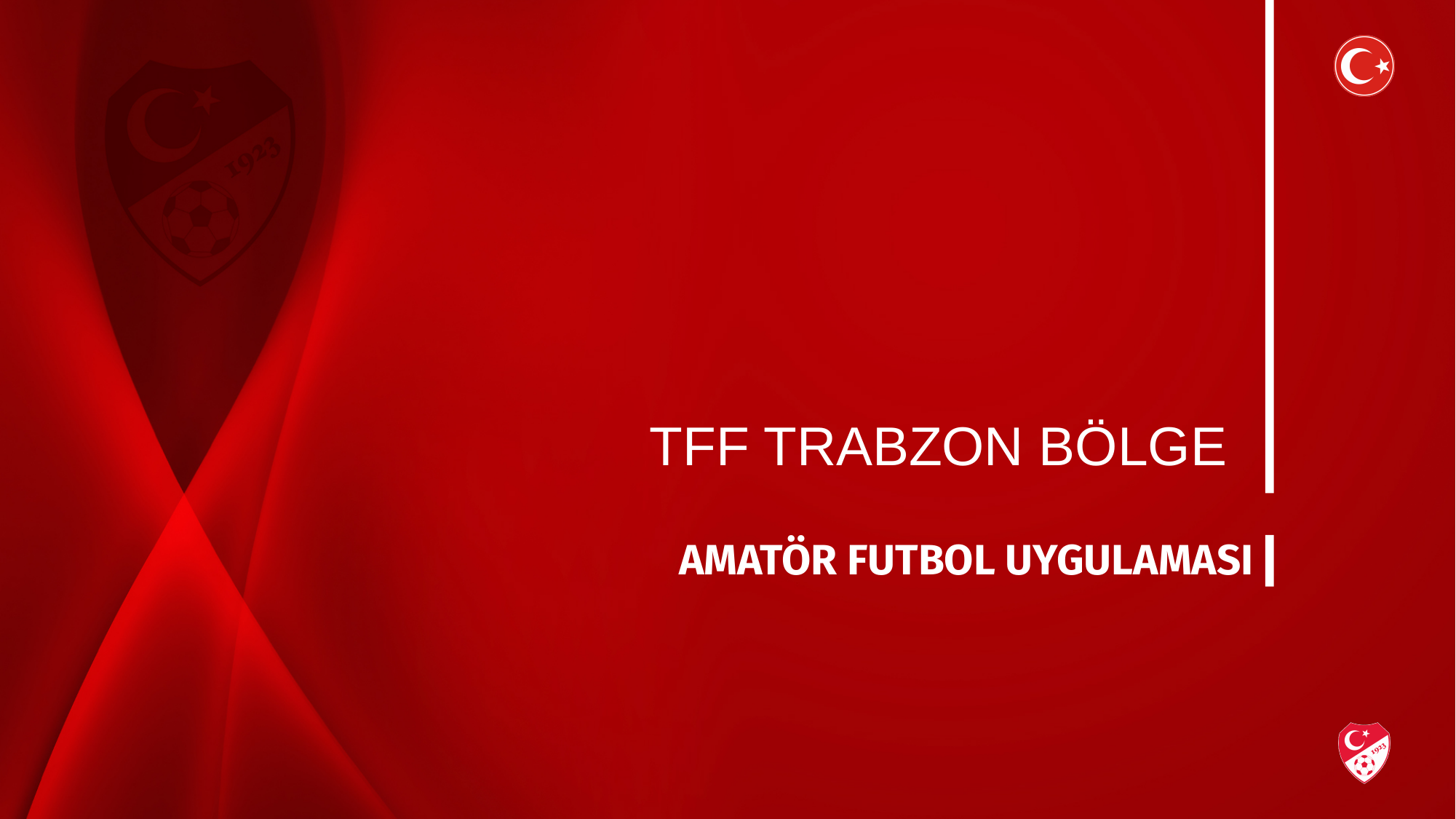

# TFF TRABZON BÖLGE
AMATÖR FUTBOL UYGULAMASI